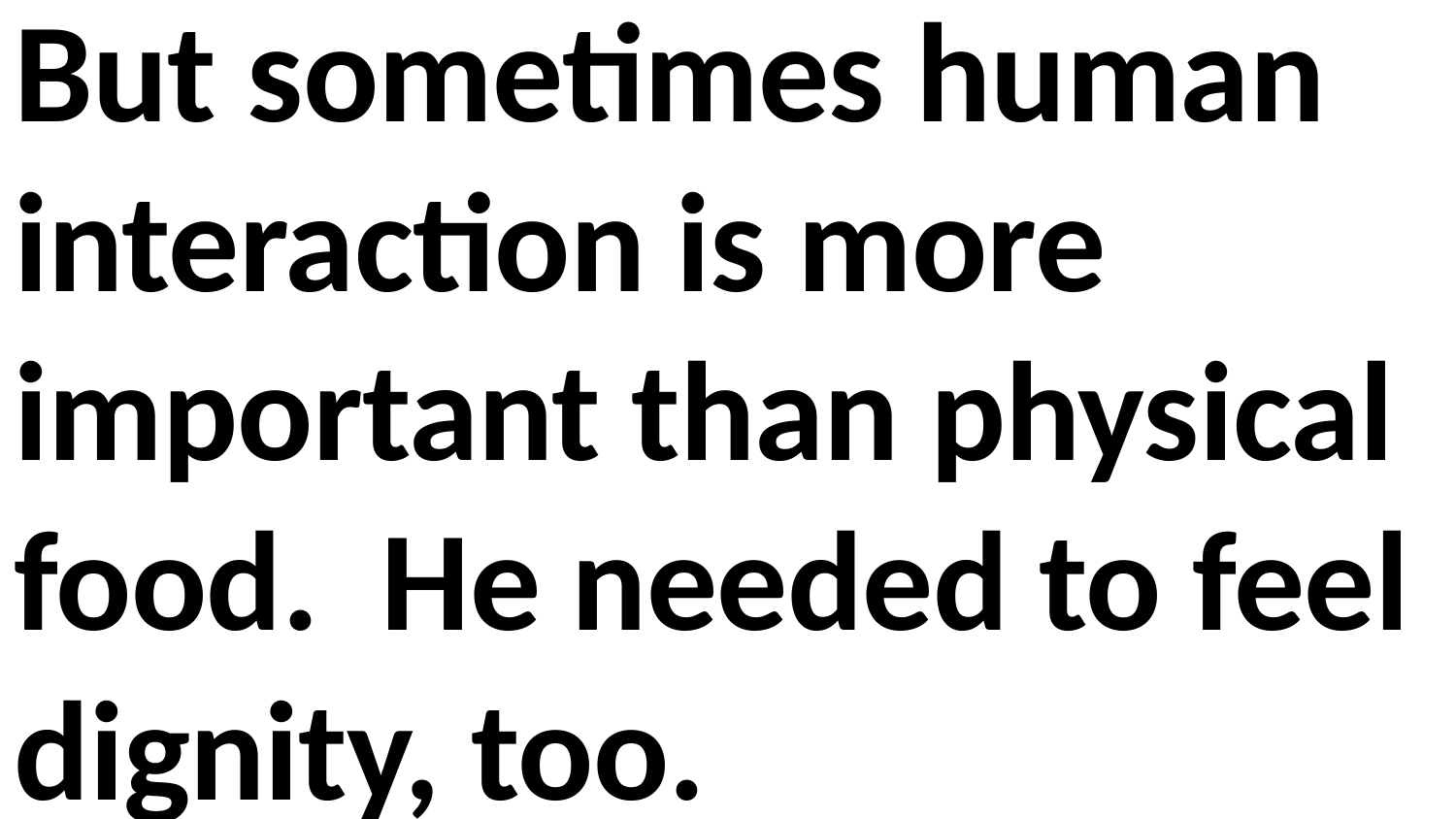

But sometimes human interaction is more important than physical food.  He needed to feel dignity, too.